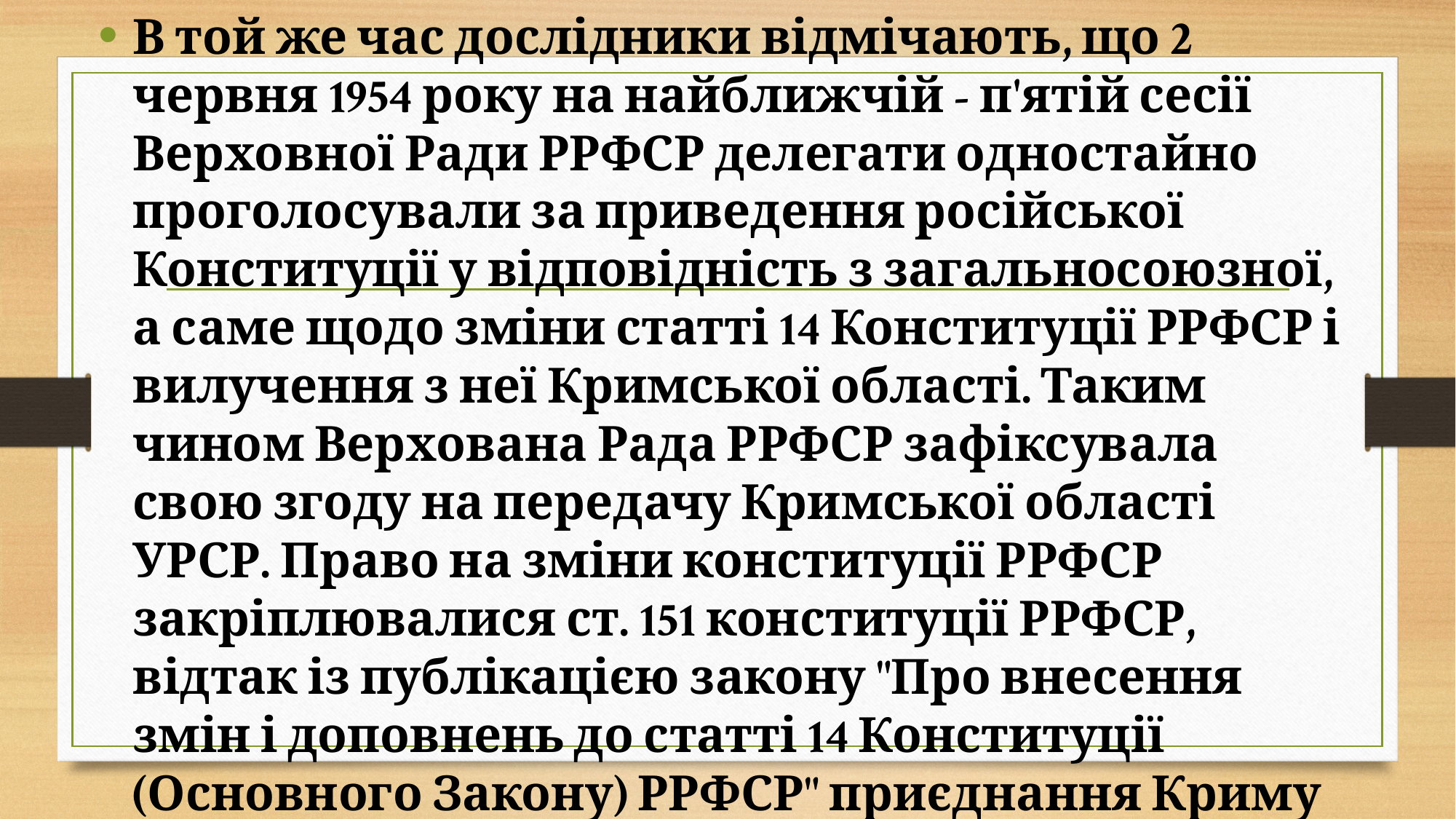

В той же час дослідники відмічають, що 2 червня 1954 року на найближчій - п'ятій сесії Верховної Ради РРФСР делегати одностайно проголосували за приведення російської Конституції у відповідність з загальносоюзної, а саме щодо зміни статті 14 Конституції РРФСР і вилучення з неї Кримської області. Таким чином Верхована Рада РРФСР зафіксувала свою згоду на передачу Кримської області УРСР. Право на зміни конституції РРФСР закріплювалися ст. 151 конституції РРФСР, відтак із публікацією закону "Про внесення змін і доповнень до статті 14 Конституції (Основного Закону) РРФСР" приєднання Криму до Української СРСР було завершено